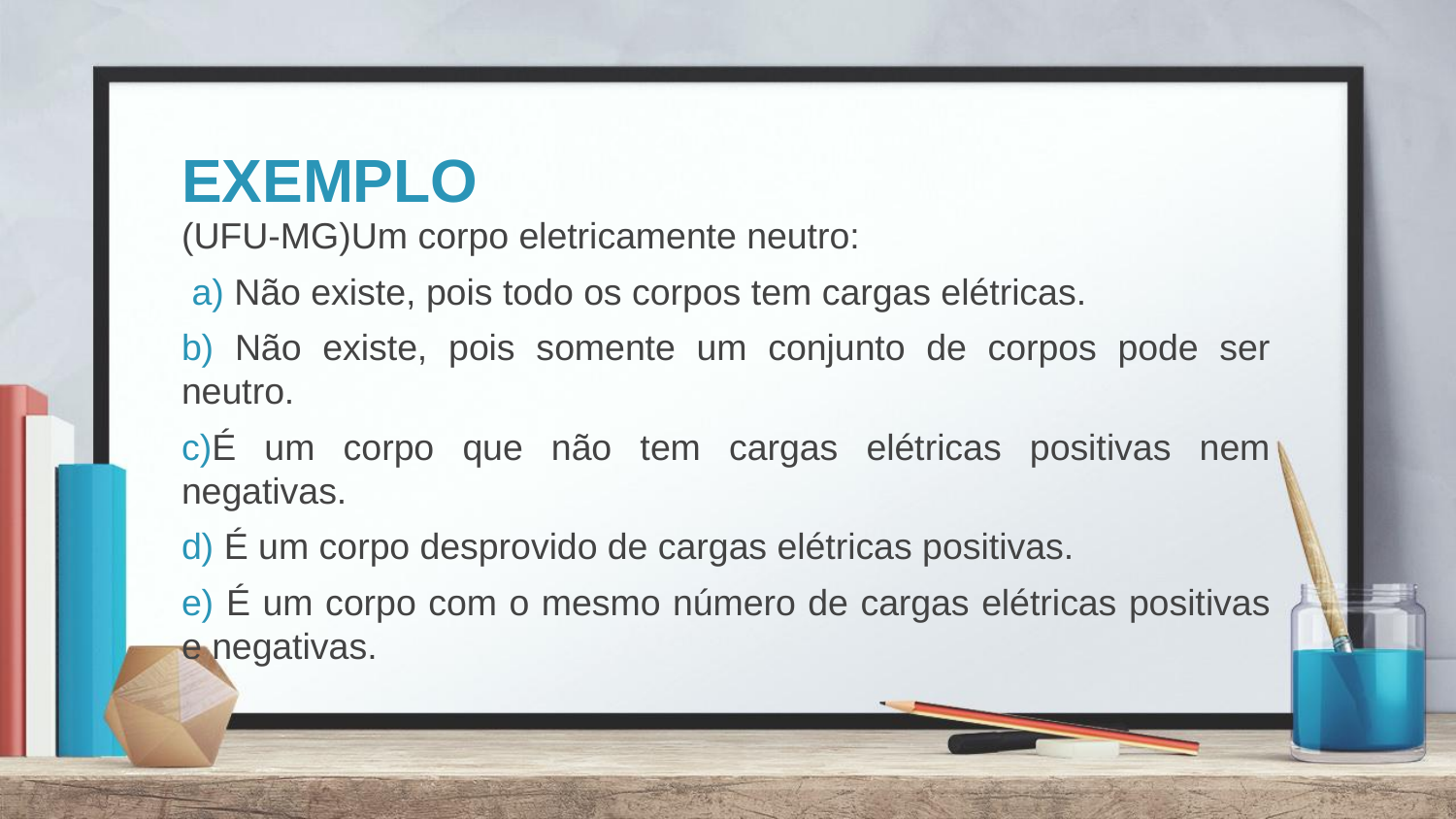

# EXEMPLO
(UFU-MG)Um corpo eletricamente neutro:
 a) Não existe, pois todo os corpos tem cargas elétricas.
b) Não existe, pois somente um conjunto de corpos pode ser neutro.
c)É um corpo que não tem cargas elétricas positivas nem negativas.
d) É um corpo desprovido de cargas elétricas positivas.
e) É um corpo com o mesmo número de cargas elétricas positivas e negativas.